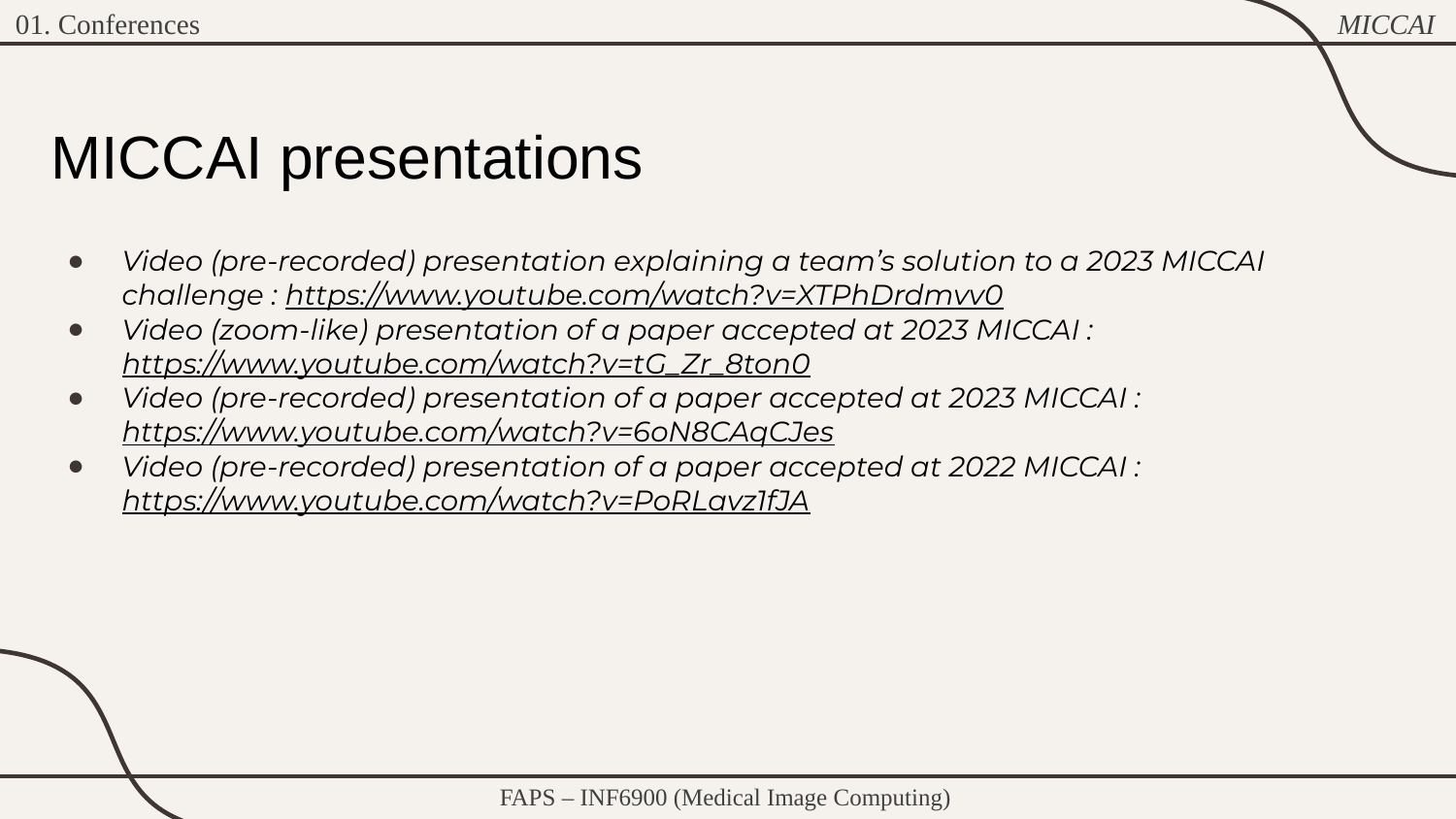

MICCAI
01. Conferences
# MICCAI presentations

Video (pre-recorded) presentation explaining a team’s solution to a 2023 MICCAI challenge : https://www.youtube.com/watch?v=XTPhDrdmvv0
Video (zoom-like) presentation of a paper accepted at 2023 MICCAI : https://www.youtube.com/watch?v=tG_Zr_8ton0
Video (pre-recorded) presentation of a paper accepted at 2023 MICCAI : https://www.youtube.com/watch?v=6oN8CAqCJes
Video (pre-recorded) presentation of a paper accepted at 2022 MICCAI : https://www.youtube.com/watch?v=PoRLavz1fJA

FAPS – INF6900 (Medical Image Computing)